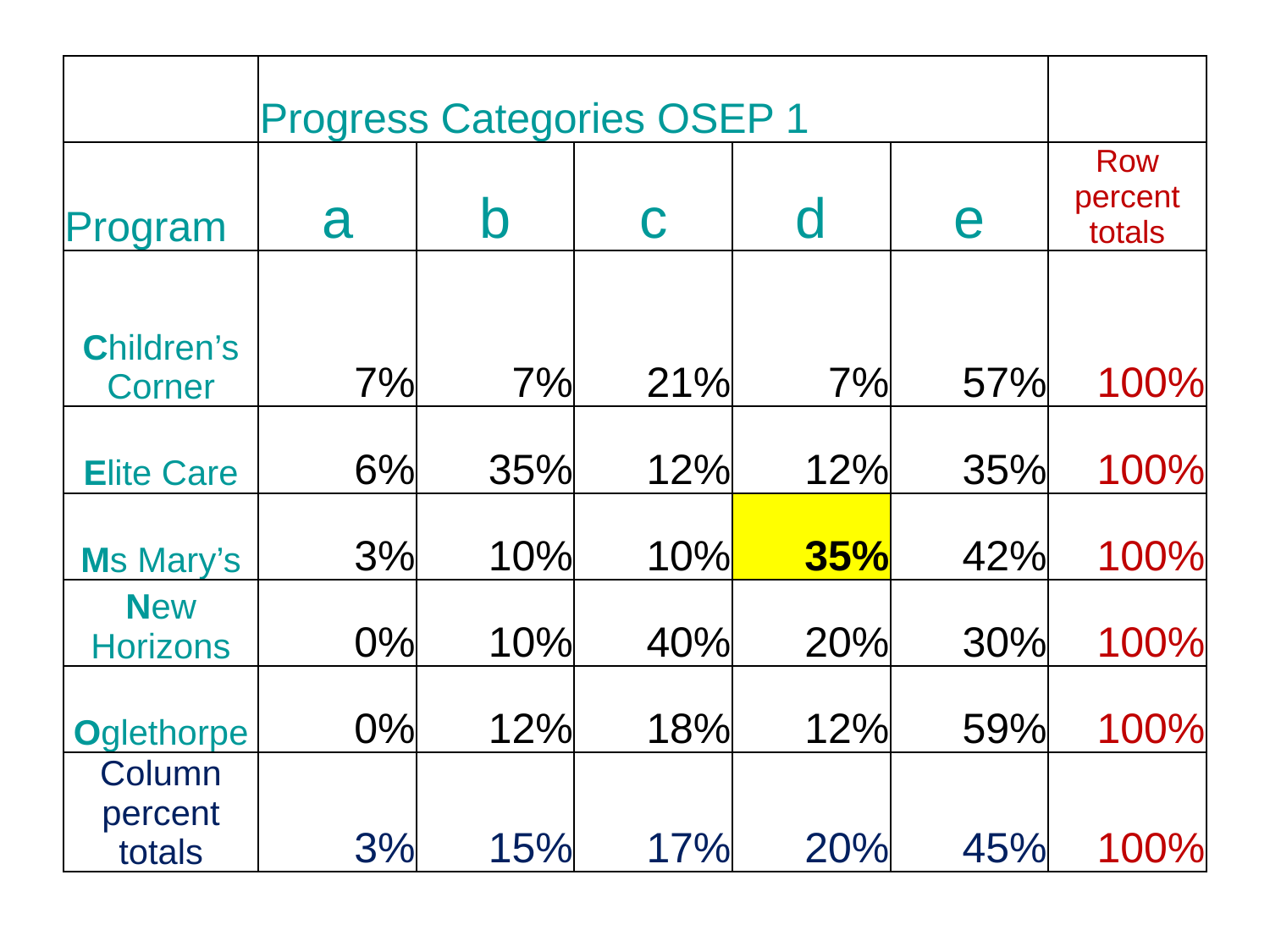

|  | Progress Categories OSEP 1 |  |  |  |  |  |
| --- | --- | --- | --- | --- | --- | --- |
| Program | a | b | c | d | e | Row percent totals |
| Children’s Corner | 7% | 7% | 21% | 7% | 57% | 100% |
| Elite Care | 6% | 35% | 12% | 12% | 35% | 100% |
| Ms Mary’s | 3% | 10% | 10% | 35% | 42% | 100% |
| New Horizons | 0% | 10% | 40% | 20% | 30% | 100% |
| Oglethorpe | 0% | 12% | 18% | 12% | 59% | 100% |
| Column percent totals | 3% | 15% | 17% | 20% | 45% | 100% |